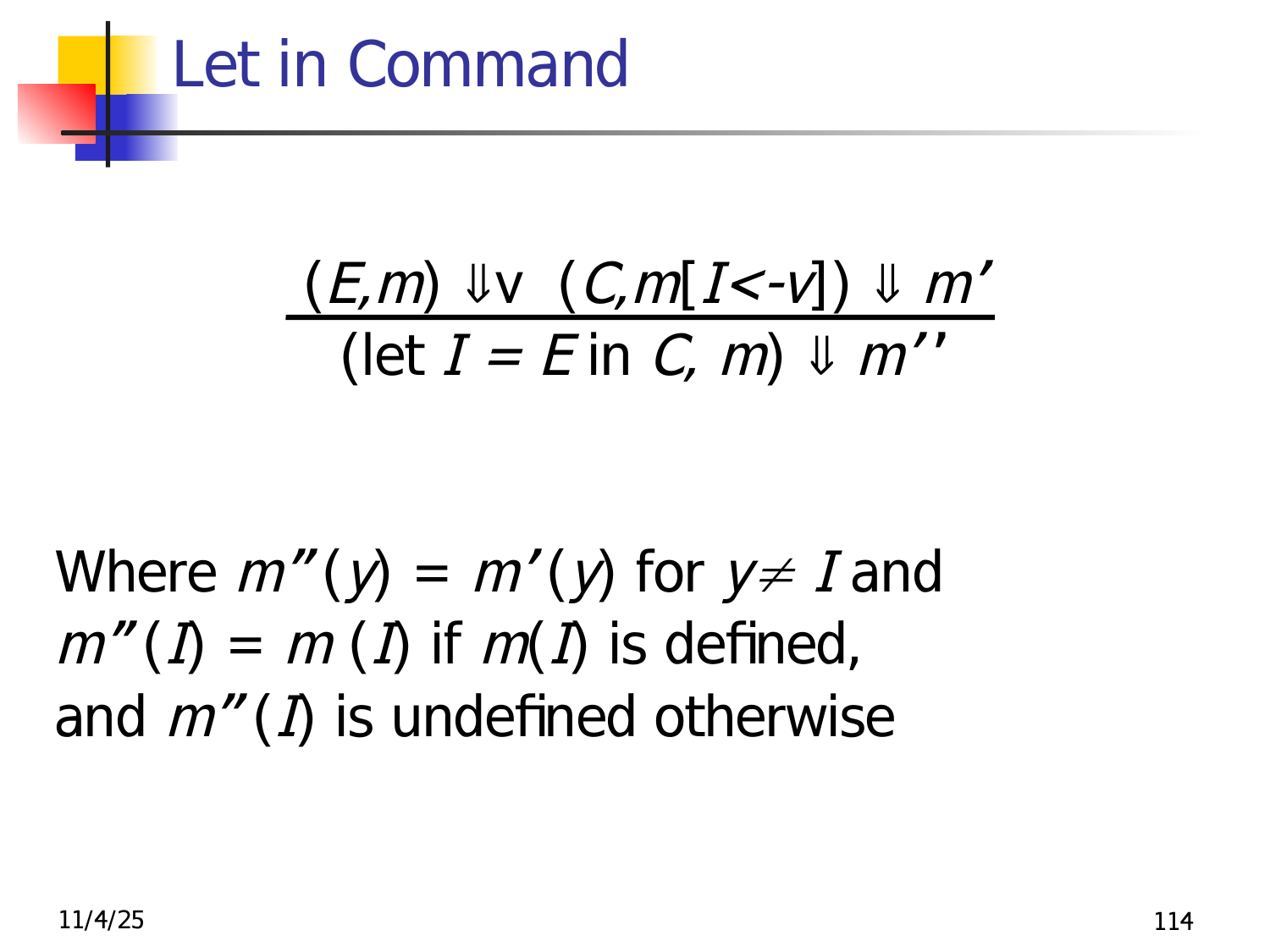

Let in Command

(E,m) ⇓v  (C,m[I<-v]) ⇓ m’
(let I = E in C, m) ⇓ m’ ’

Where m’’ (y) = m’ (y) for y≠ I and
m’’ (I) = m (I) if m(I) is defined,
and m’’ (I) is undefined otherwise

11/4/25
114